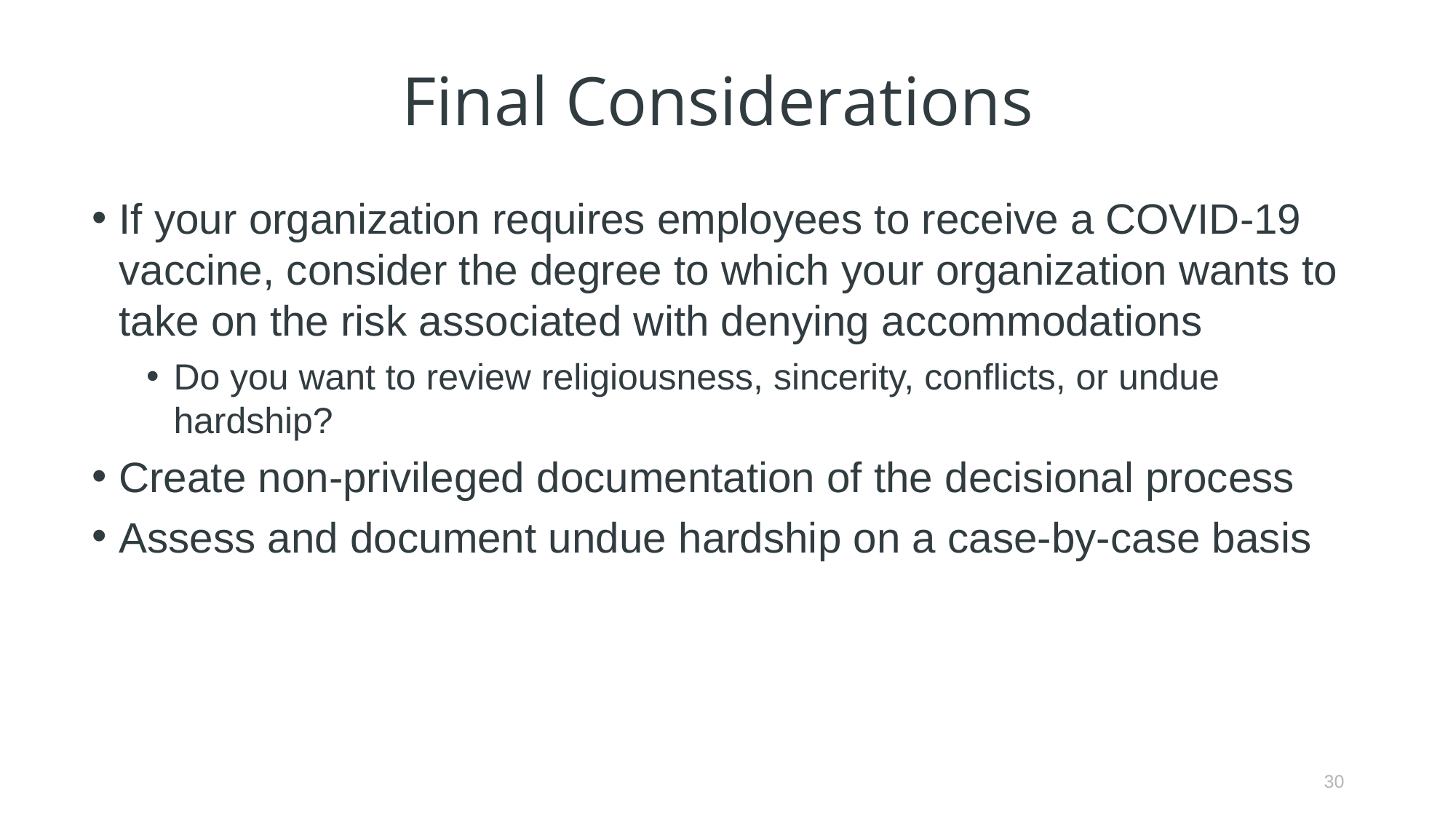

# Final Considerations
If your organization requires employees to receive a COVID-19 vaccine, consider the degree to which your organization wants to take on the risk associated with denying accommodations
Do you want to review religiousness, sincerity, conflicts, or undue hardship?
Create non-privileged documentation of the decisional process
Assess and document undue hardship on a case-by-case basis
30